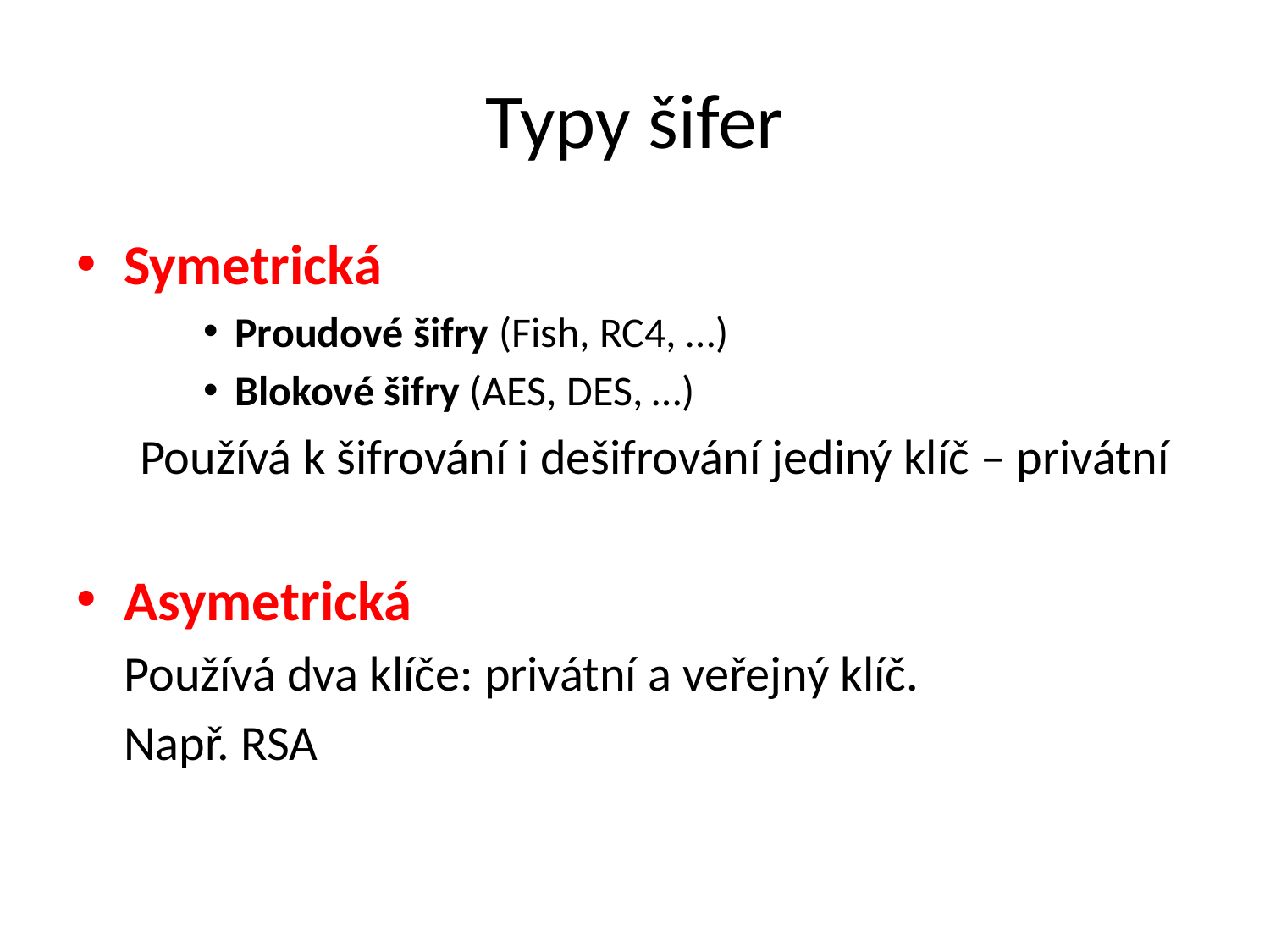

# Typy šifer
Symetrická
Proudové šifry (Fish, RC4, …)
Blokové šifry (AES, DES, …)
Používá k šifrování i dešifrování jediný klíč – privátní

Asymetrická
	Používá dva klíče: privátní a veřejný klíč.
	Např. RSA